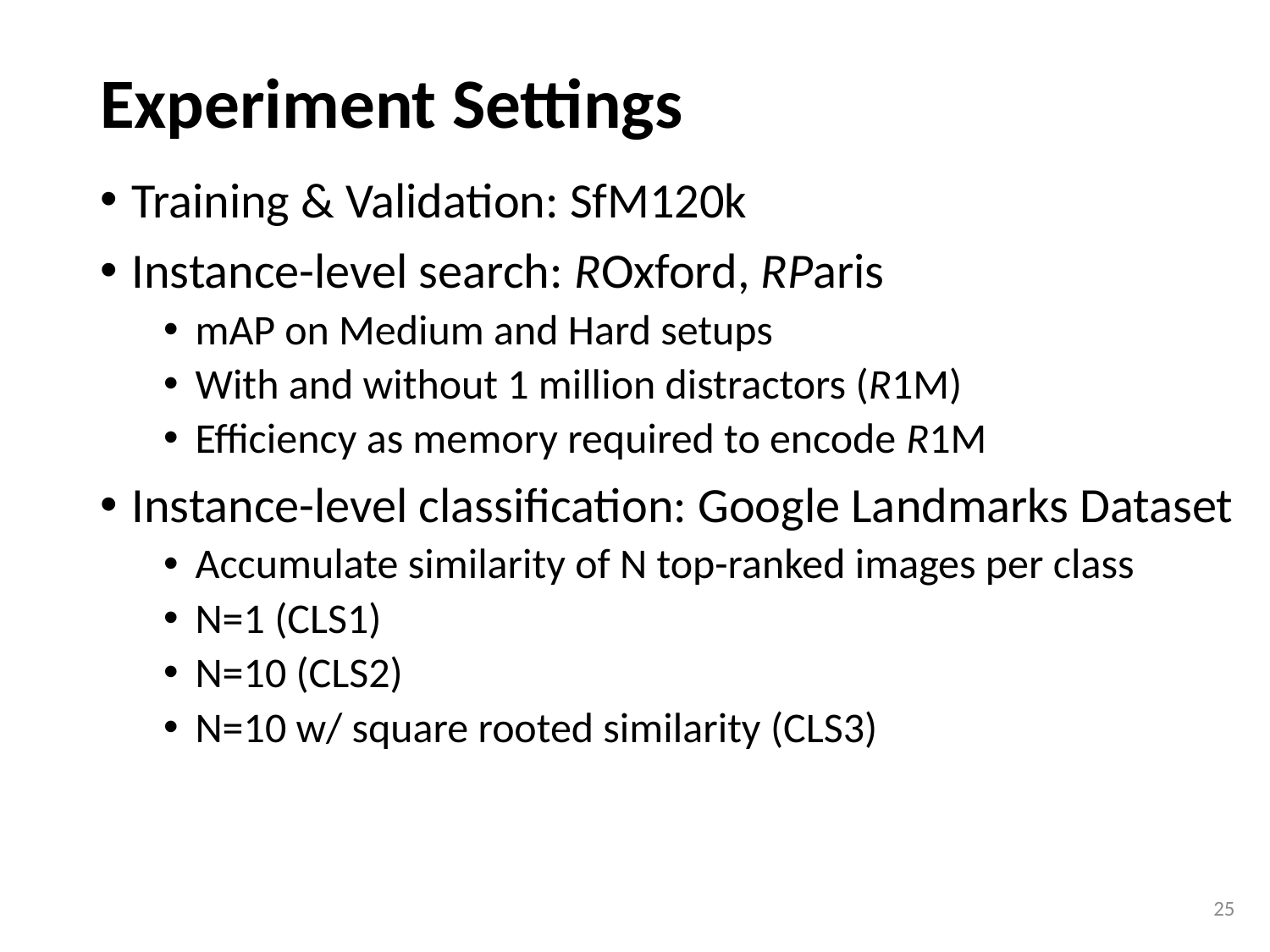

# Experiment Settings
Training & Validation: SfM120k
Instance-level search: ROxford, RParis
mAP on Medium and Hard setups
With and without 1 million distractors (R1M)
Efficiency as memory required to encode R1M
Instance-level classification: Google Landmarks Dataset
Accumulate similarity of N top-ranked images per class
N=1 (CLS1)
N=10 (CLS2)
N=10 w/ square rooted similarity (CLS3)

25